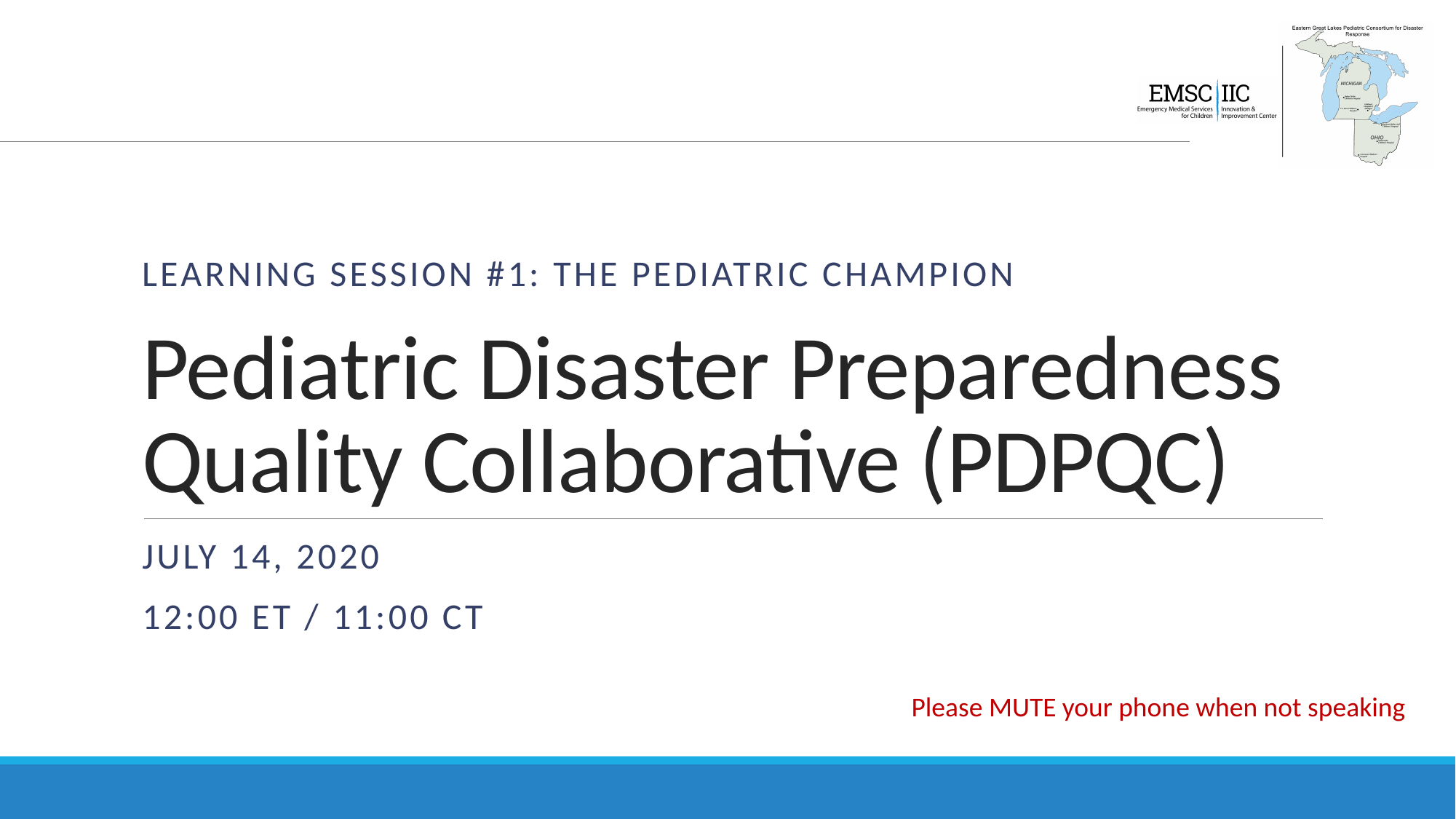

# Pediatric Disaster Preparedness Quality Collaborative (PDPQC)
Learning session #1: The Pediatric champion
July 14, 2020
12:00 ET / 11:00 CT
Please MUTE your phone when not speaking